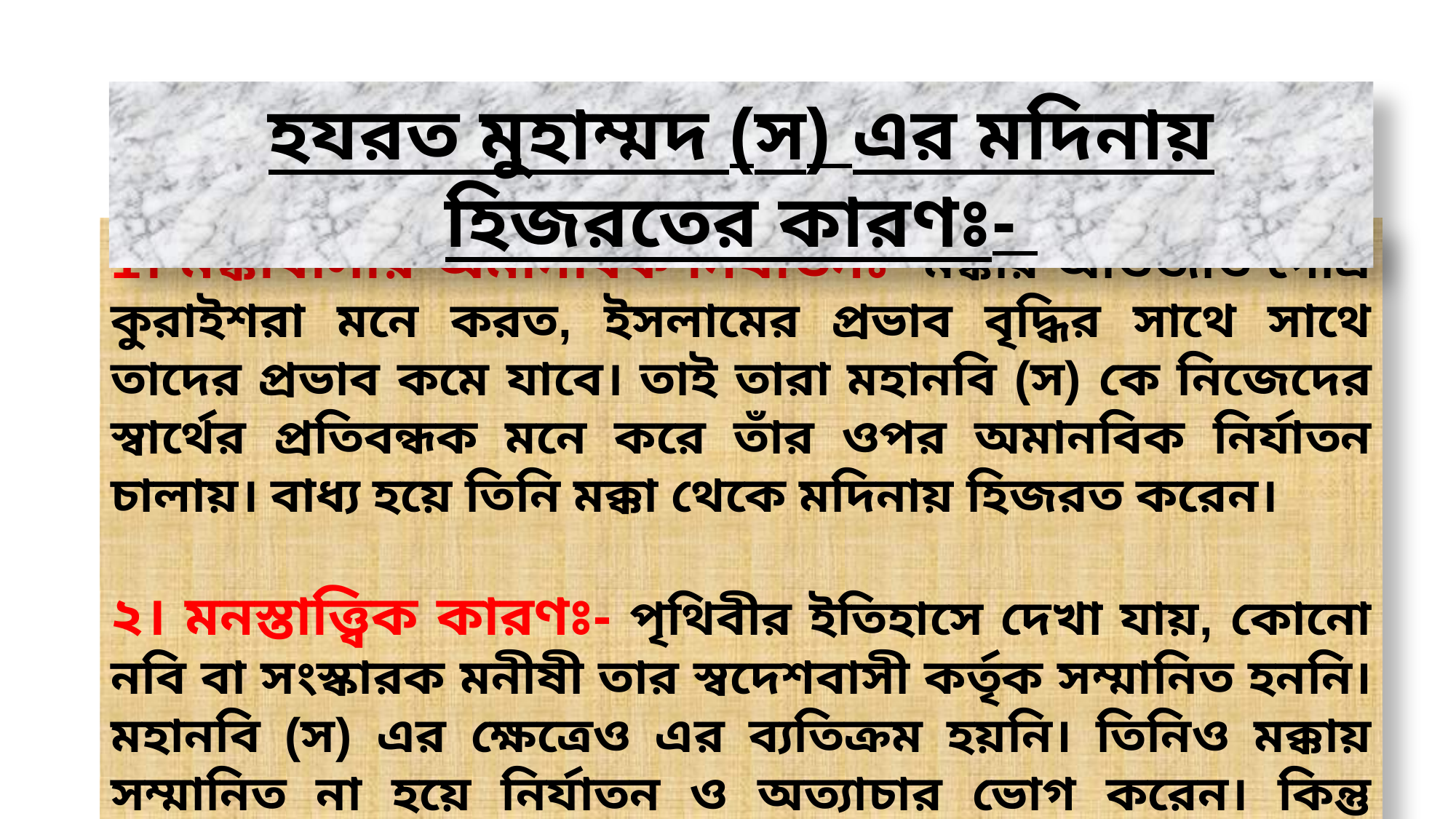

হযরত মুহাম্মদ (স) এর মদিনায় হিজরতের কারণঃ-
1। মক্কাবাসীর অমানবিক নির্যাতনঃ- মক্কার অভিজাত গোত্র কুরাইশরা মনে করত, ইসলামের প্রভাব বৃদ্ধির সাথে সাথে তাদের প্রভাব কমে যাবে। তাই তারা মহানবি (স) কে নিজেদের স্বার্থের প্রতিবন্ধক মনে করে তাঁর ওপর অমানবিক নির্যাতন চালায়। বাধ্য হয়ে তিনি মক্কা থেকে মদিনায় হিজরত করেন।

২। মনস্তাত্ত্বিক কারণঃ- পৃথিবীর ইতিহাসে দেখা যায়, কোনো নবি বা সংস্কারক মনীষী তার স্বদেশবাসী কর্তৃক সম্মানিত হননি। মহানবি (স) এর ক্ষেত্রেও এর ব্যতিক্রম হয়নি। তিনিও মক্কায় সম্মানিত না হয়ে নির্যাতন ও অত্যাচার ভোগ করেন। কিন্তু মদিনাবাসী মহানবি (স) কে নবি হিসেবে সম্মান দিয়ে মদিনায় আমন্ত্রণ জানায়।